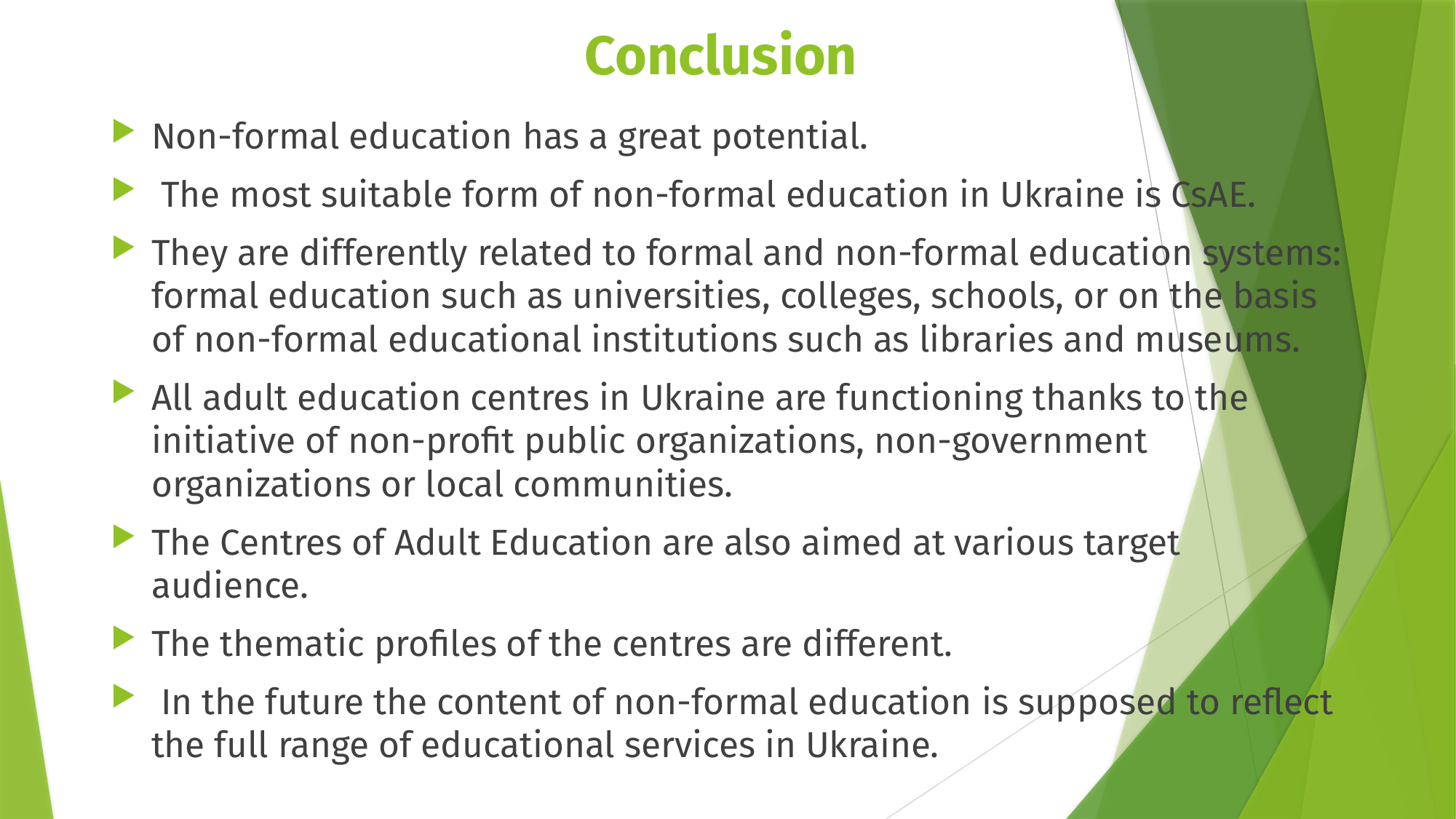

# Conclusion
Non-formal education has a great potential.
 The most suitable form of non-formal education in Ukraine is CsAE.
They are differently related to formal and non-formal education systems: formal education such as universities, colleges, schools, or on the basis of non-formal educational institutions such as libraries and museums.
All adult education centres in Ukraine are functioning thanks to the initiative of non-profit public organizations, non-government organizations or local communities.
The Centres of Adult Education are also aimed at various target audience.
The thematic profiles of the centres are different.
 In the future the content of non-formal education is supposed to reflect the full range of educational services in Ukraine.